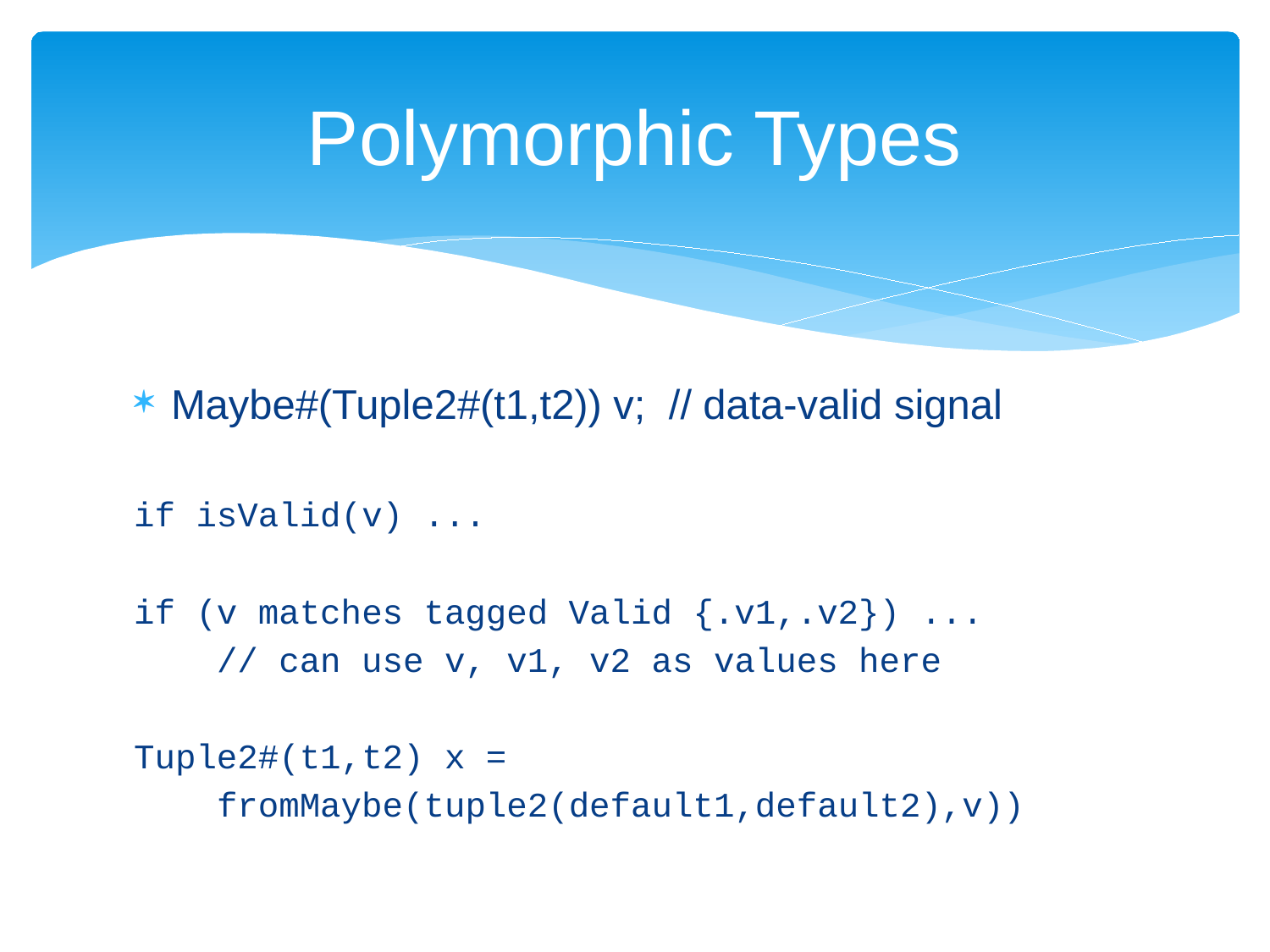

# Polymorphic Types
Maybe#(Tuple2#(t1,t2)) v;		// data-valid signal

if isValid(v) ...

if (v matches tagged Valid {.v1,.v2}) ...
    // can use v, v1, v2 as values here

Tuple2#(t1,t2) x =
    fromMaybe(tuple2(default1,default2),v))